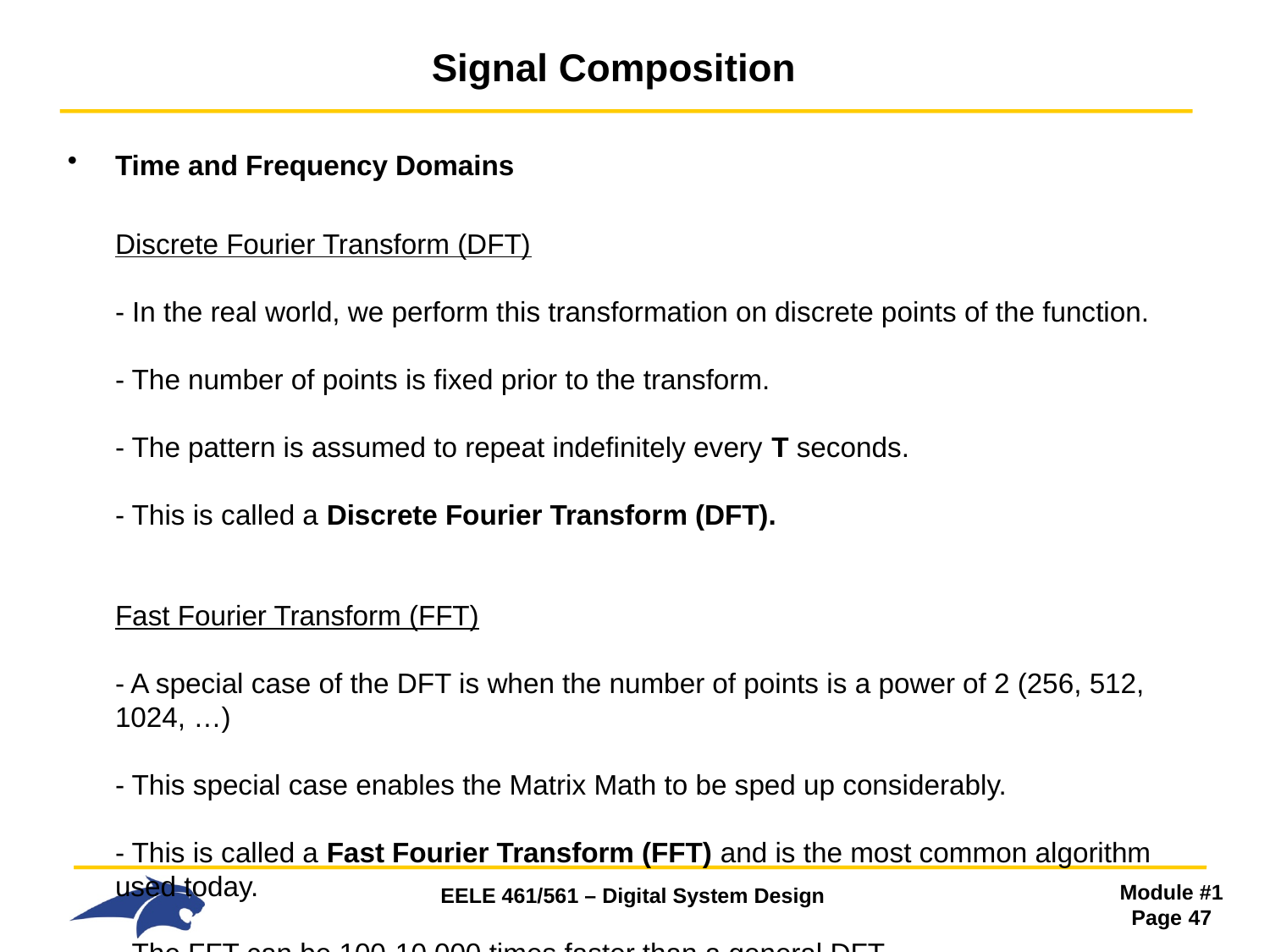

# Signal Composition
Time and Frequency Domains

	Discrete Fourier Transform (DFT)
- In the real world, we perform this transformation on discrete points of the function.
- The number of points is fixed prior to the transform.
- The pattern is assumed to repeat indefinitely every T seconds.
- This is called a Discrete Fourier Transform (DFT).
Fast Fourier Transform (FFT)
- A special case of the DFT is when the number of points is a power of 2 (256, 512, 1024, …)
- This special case enables the Matrix Math to be sped up considerably.
- This is called a Fast Fourier Transform (FFT) and is the most common algorithm used today.
- The FFT can be 100-10,000 times faster than a general DFT.